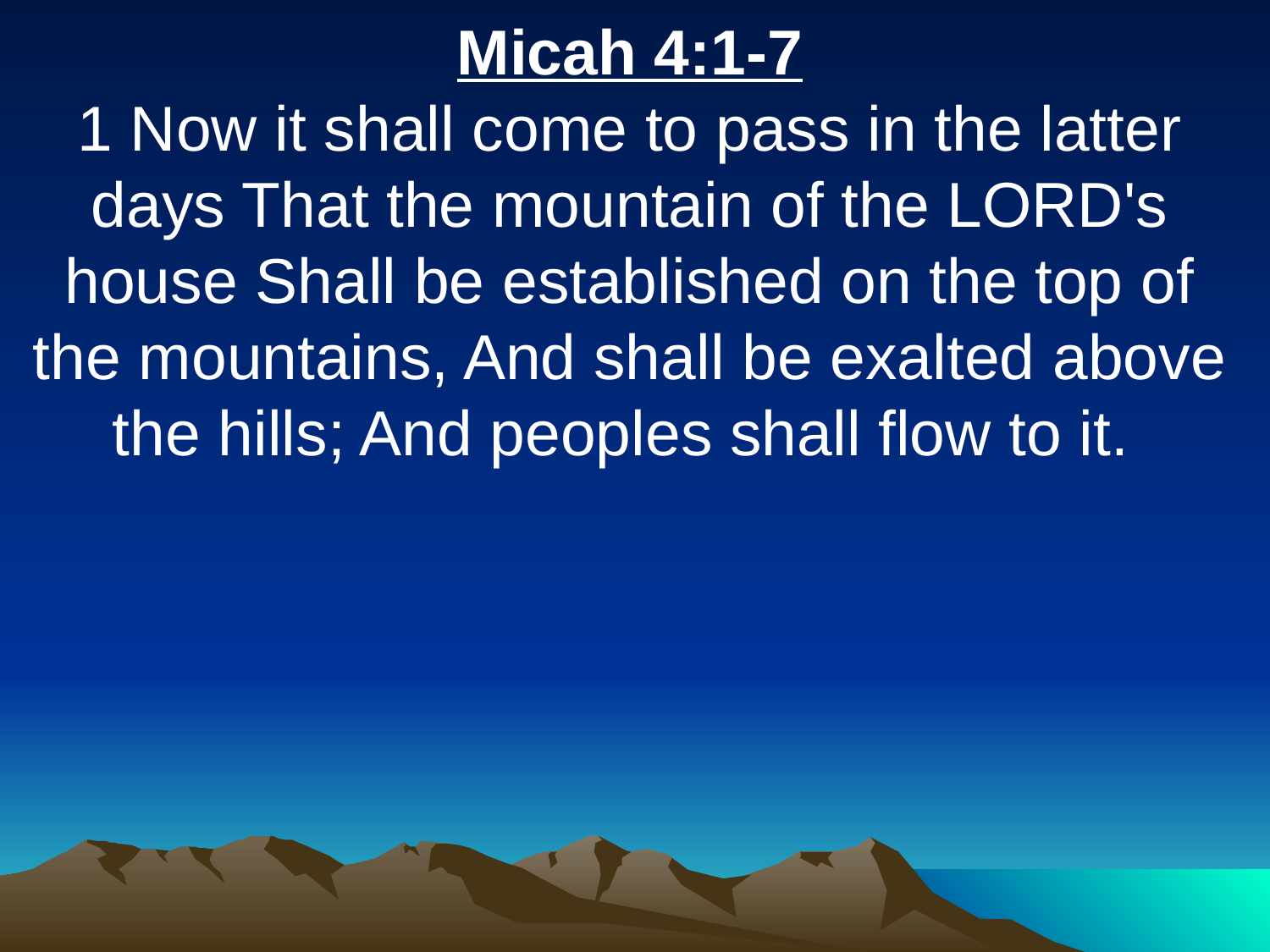

Micah 4:1-7
1 Now it shall come to pass in the latter days That the mountain of the LORD's house Shall be established on the top of the mountains, And shall be exalted above the hills; And peoples shall flow to it.